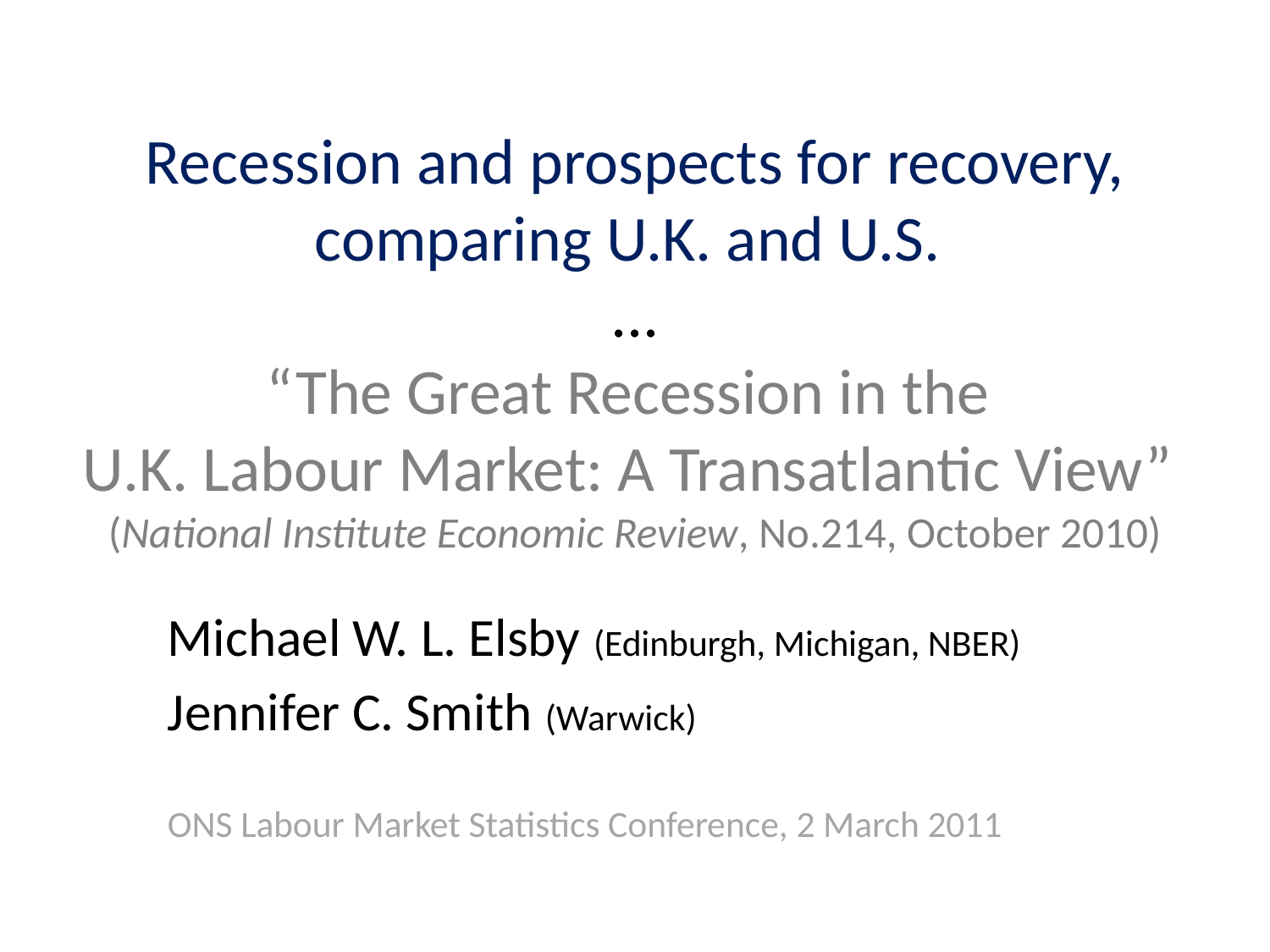

# Recession and prospects for recovery, comparing U.K. and U.S. ... “The Great Recession in the U.K. Labour Market: A Transatlantic View” (National Institute Economic Review, No.214, October 2010)
Michael W. L. Elsby (Edinburgh, Michigan, NBER)
Jennifer C. Smith (Warwick)

ONS Labour Market Statistics Conference, 2 March 2011